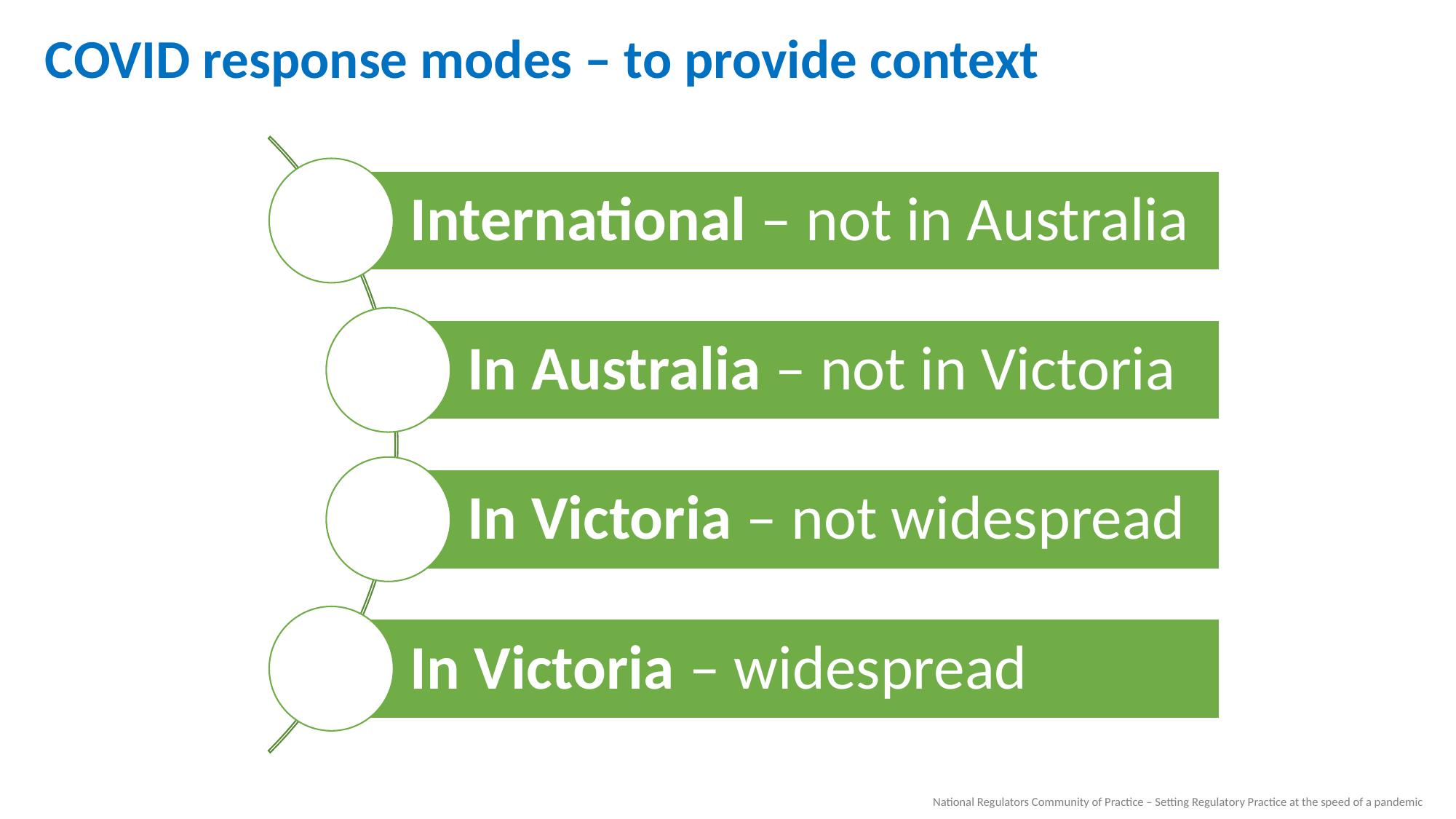

# COVID response modes – to provide context
International – not in Australia
In Australia – not in Victoria
In Victoria – not widespread
In Victoria – widespread
National Regulators Community of Practice – Setting Regulatory Practice at the speed of a pandemic